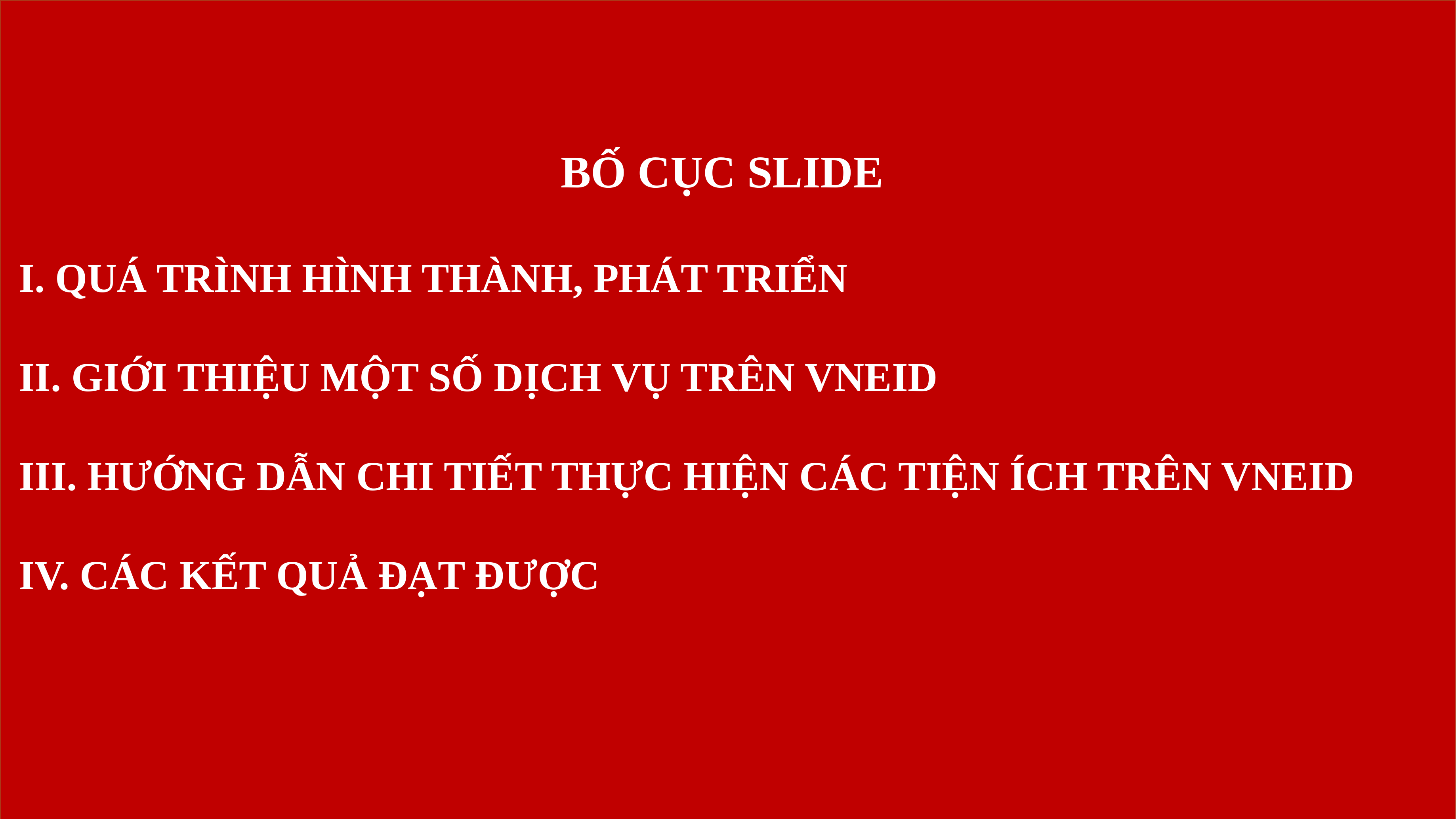

BỐ CỤC SLIDE

I. QUÁ TRÌNH HÌNH THÀNH, PHÁT TRIỂN

II. GIỚI THIỆU MỘT SỐ DỊCH VỤ TRÊN VNEID

III. HƯỚNG DẪN CHI TIẾT THỰC HIỆN CÁC TIỆN ÍCH TRÊN VNEID

IV. CÁC KẾT QUẢ ĐẠT ĐƯỢC